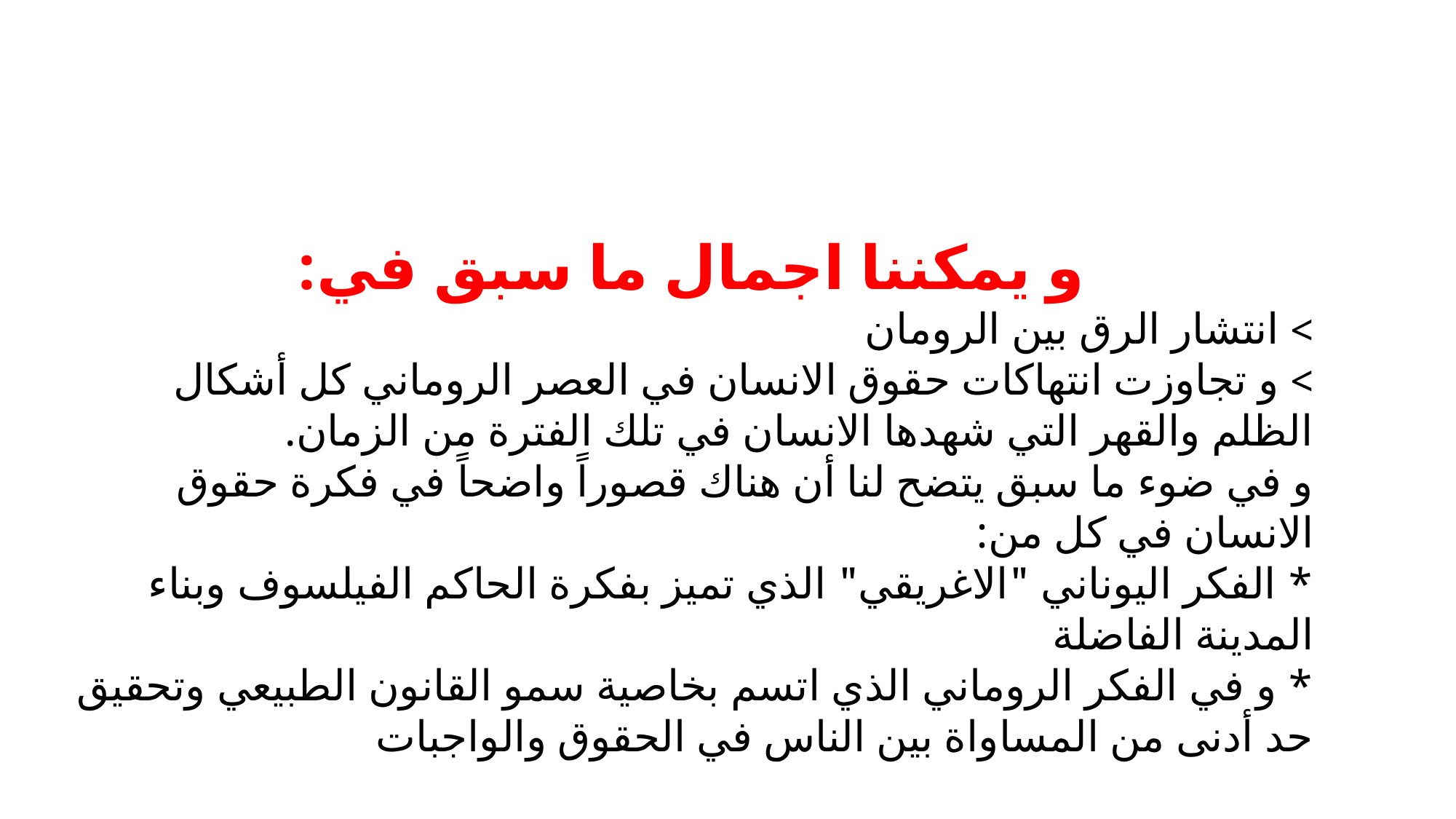

و يمكننا اجمال ما سبق في:
> انتشار الرق بين الرومان
> و تجاوزت انتهاكات حقوق الانسان في العصر الروماني كل أشكال الظلم والقهر التي شهدها الانسان في تلك الفترة من الزمان.
و في ضوء ما سبق يتضح لنا أن هناك قصوراً واضحاً في فكرة حقوق الانسان في كل من:
* الفكر اليوناني "الاغريقي" الذي تميز بفكرة الحاكم الفيلسوف وبناء المدينة الفاضلة
* و في الفكر الروماني الذي اتسم بخاصية سمو القانون الطبيعي وتحقيق حد أدنى من المساواة بين الناس في الحقوق والواجبات